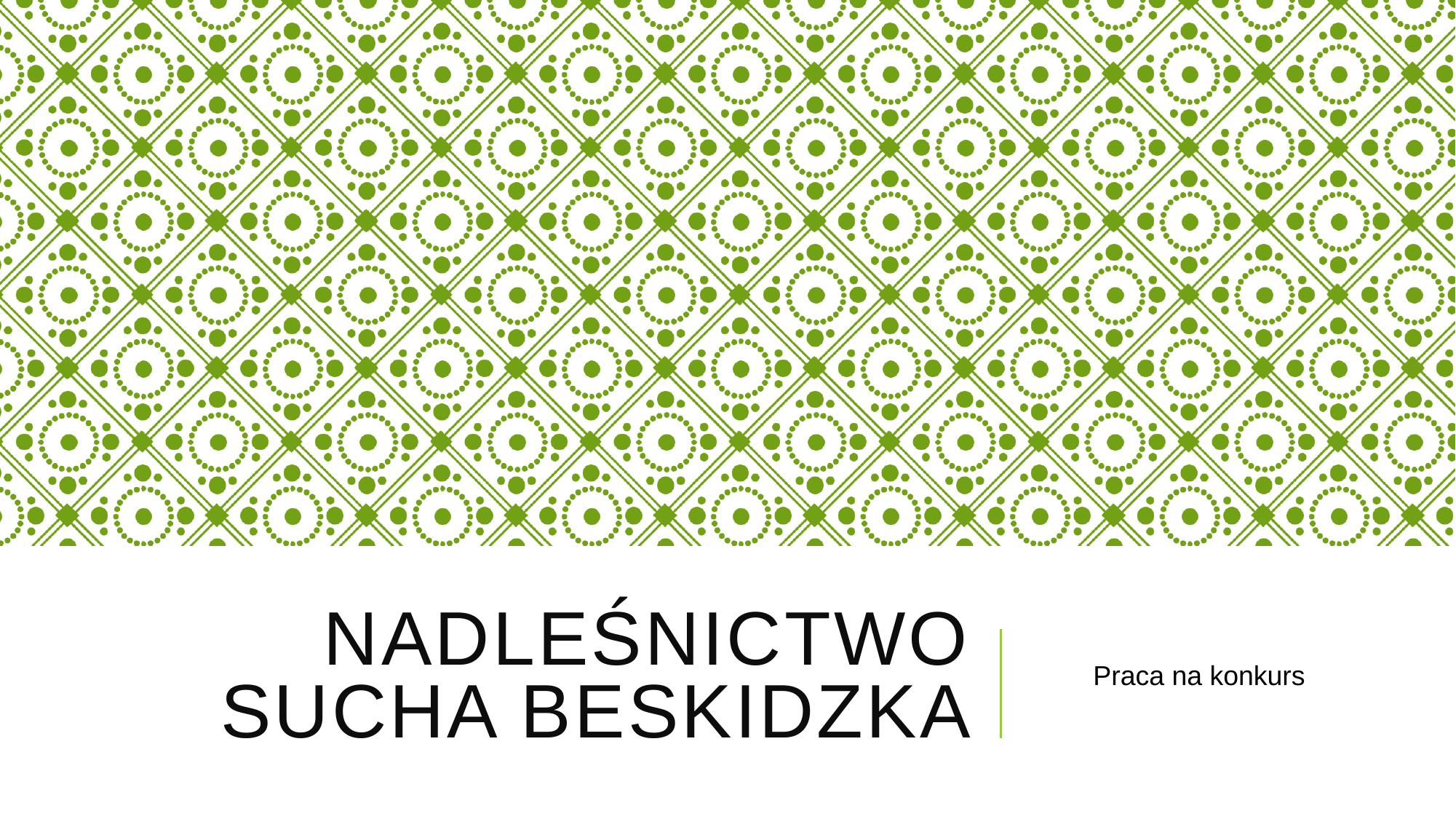

Praca na konkurs
# Nadleśnictwo sucha Beskidzka